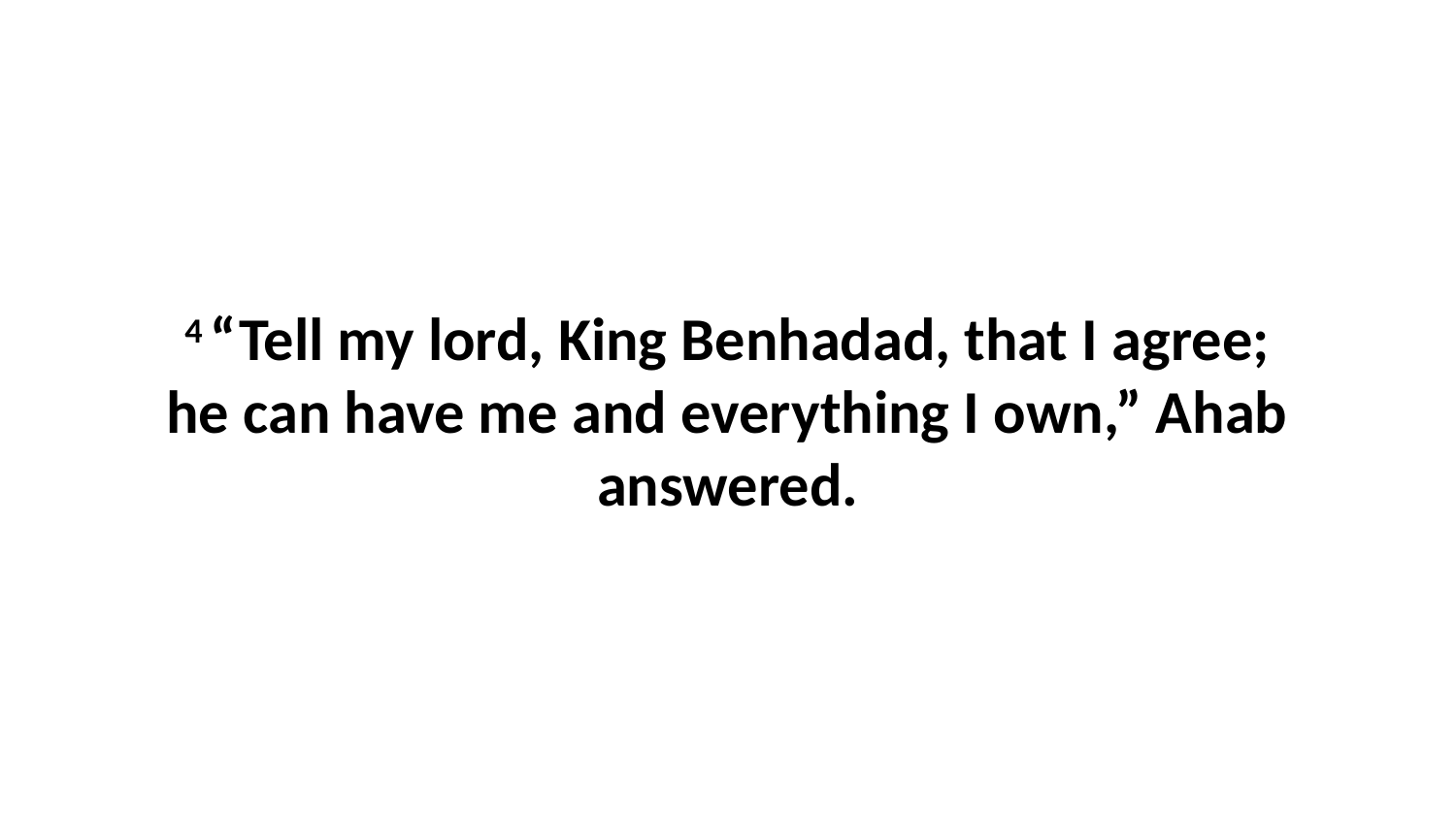

4 “Tell my lord, King Benhadad, that I agree; he can have me and everything I own,” Ahab answered.